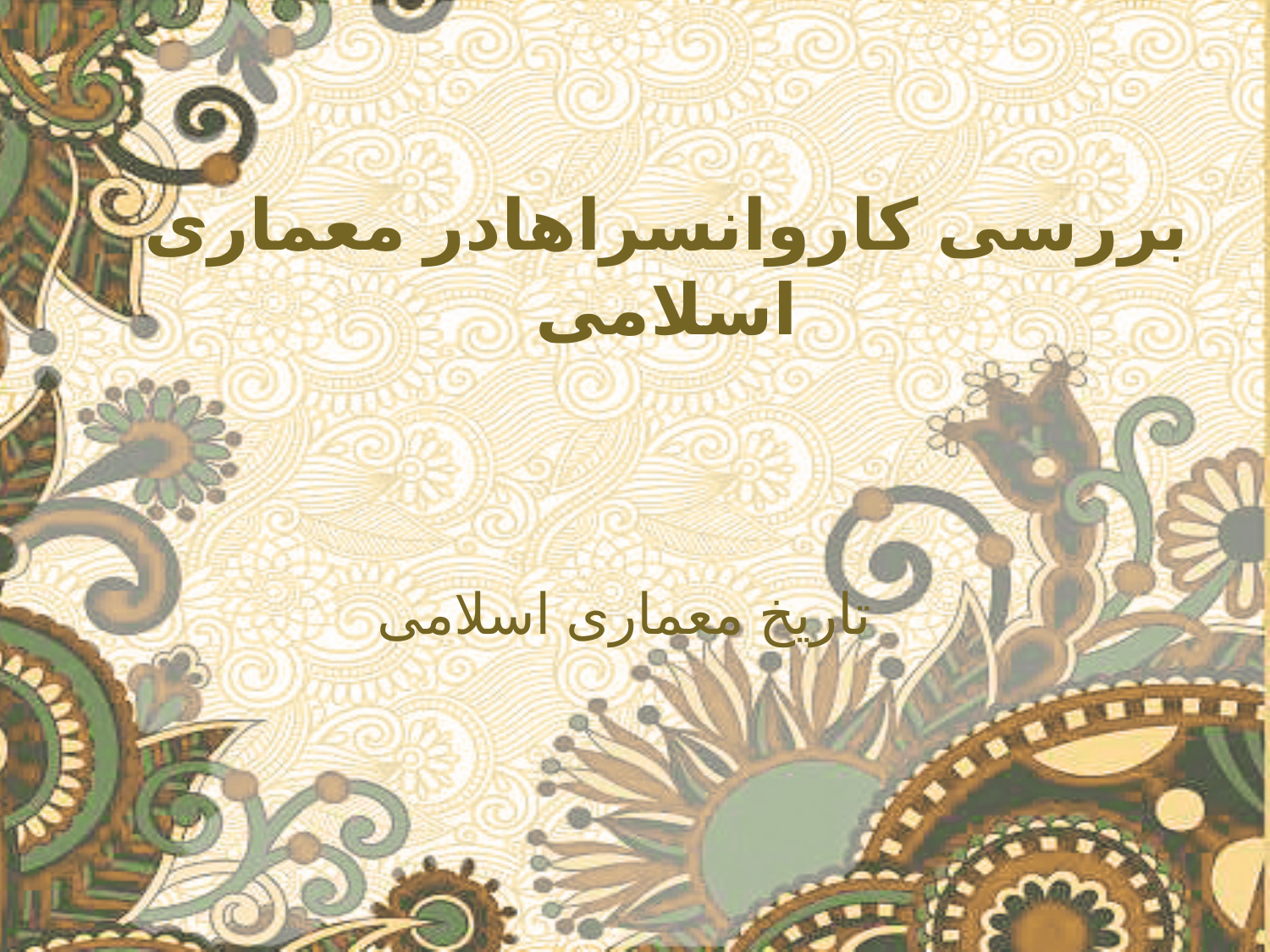

# بررسی کاروانسراهادر معماری اسلامی
تاریخ معماری اسلامی